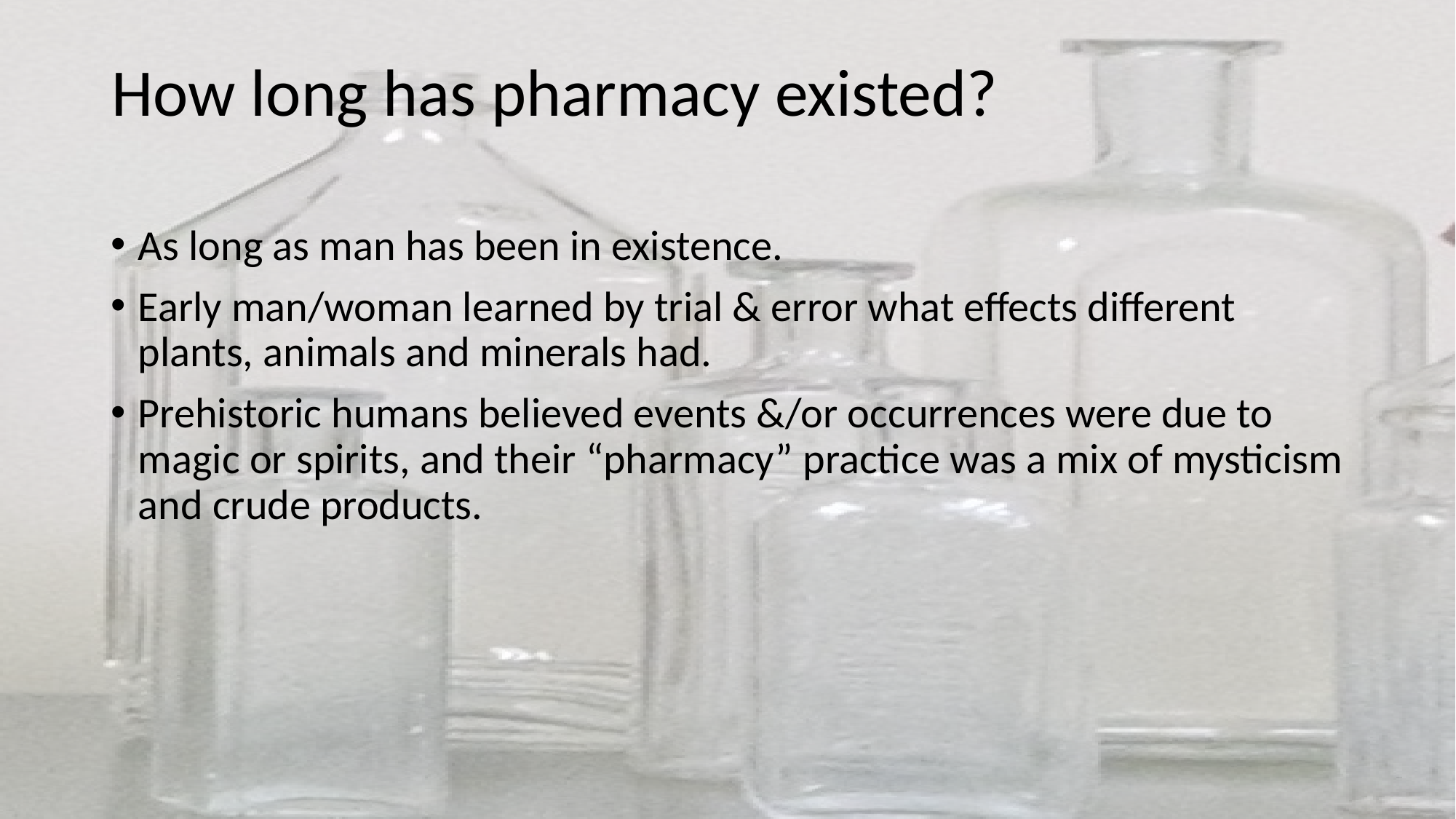

# How long has pharmacy existed?
As long as man has been in existence.
Early man/woman learned by trial & error what effects different plants, animals and minerals had.
Prehistoric humans believed events &/or occurrences were due to magic or spirits, and their “pharmacy” practice was a mix of mysticism and crude products.